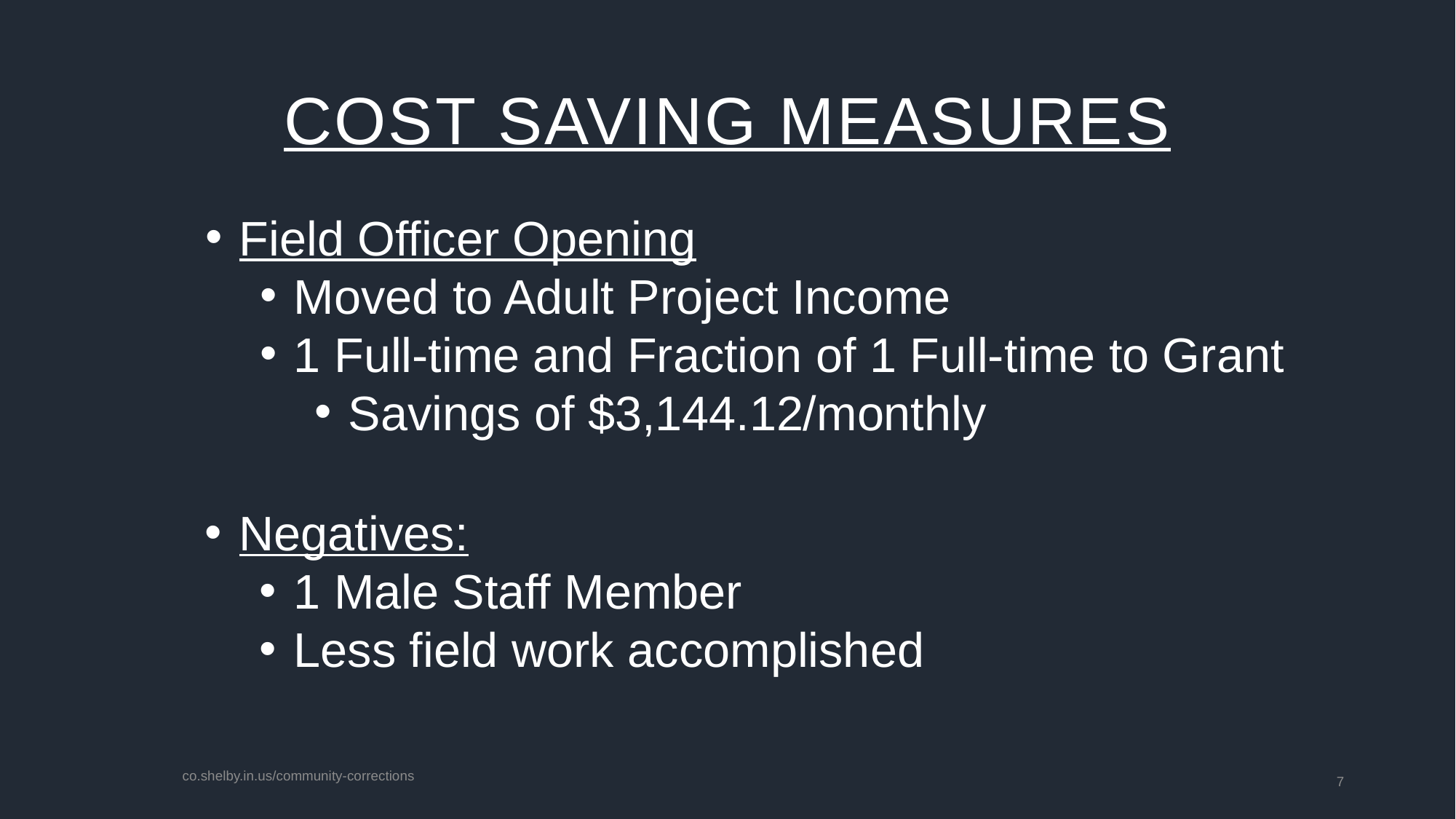

# Cost Saving Measures
Field Officer Opening
Moved to Adult Project Income
1 Full-time and Fraction of 1 Full-time to Grant
Savings of $3,144.12/monthly
Negatives:
1 Male Staff Member
Less field work accomplished
co.shelby.in.us/community-corrections
7